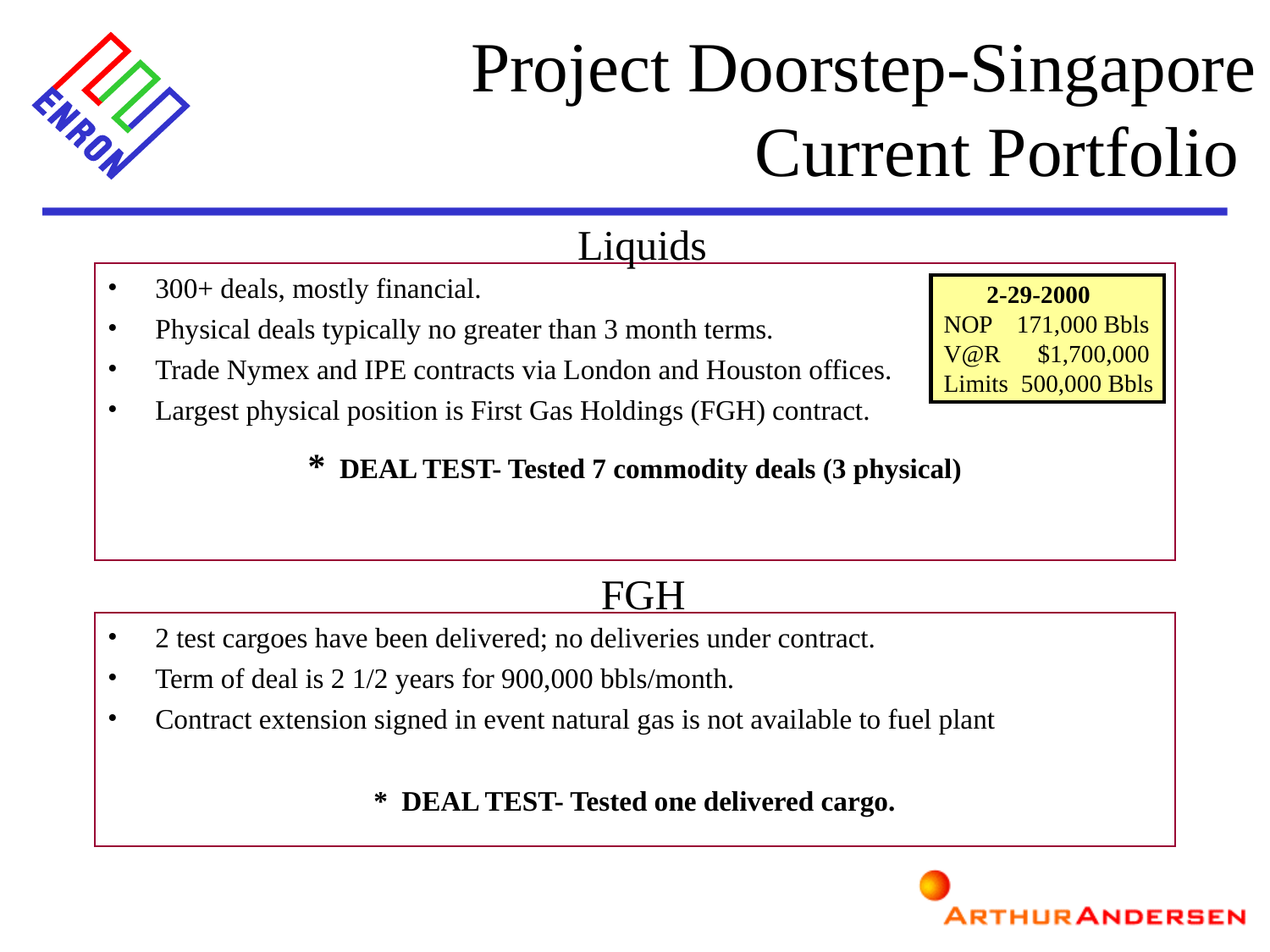

Project Doorstep-Singapore
Current Portfolio
Liquids
# 300+ deals, mostly financial.
Physical deals typically no greater than 3 month terms.
Trade Nymex and IPE contracts via London and Houston offices.
Largest physical position is First Gas Holdings (FGH) contract.

*  DEAL TEST- Tested 7 commodity deals (3 physical)
       2-29-2000
NOP    171,000 Bbls
V@R      $1,700,000
Limits  500,000 Bbls
FGH
2 test cargoes have been delivered; no deliveries under contract.
Term of deal is 2 1/2 years for 900,000 bbls/month.
Contract extension signed in event natural gas is not available to fuel plant

*  DEAL TEST- Tested one delivered cargo.